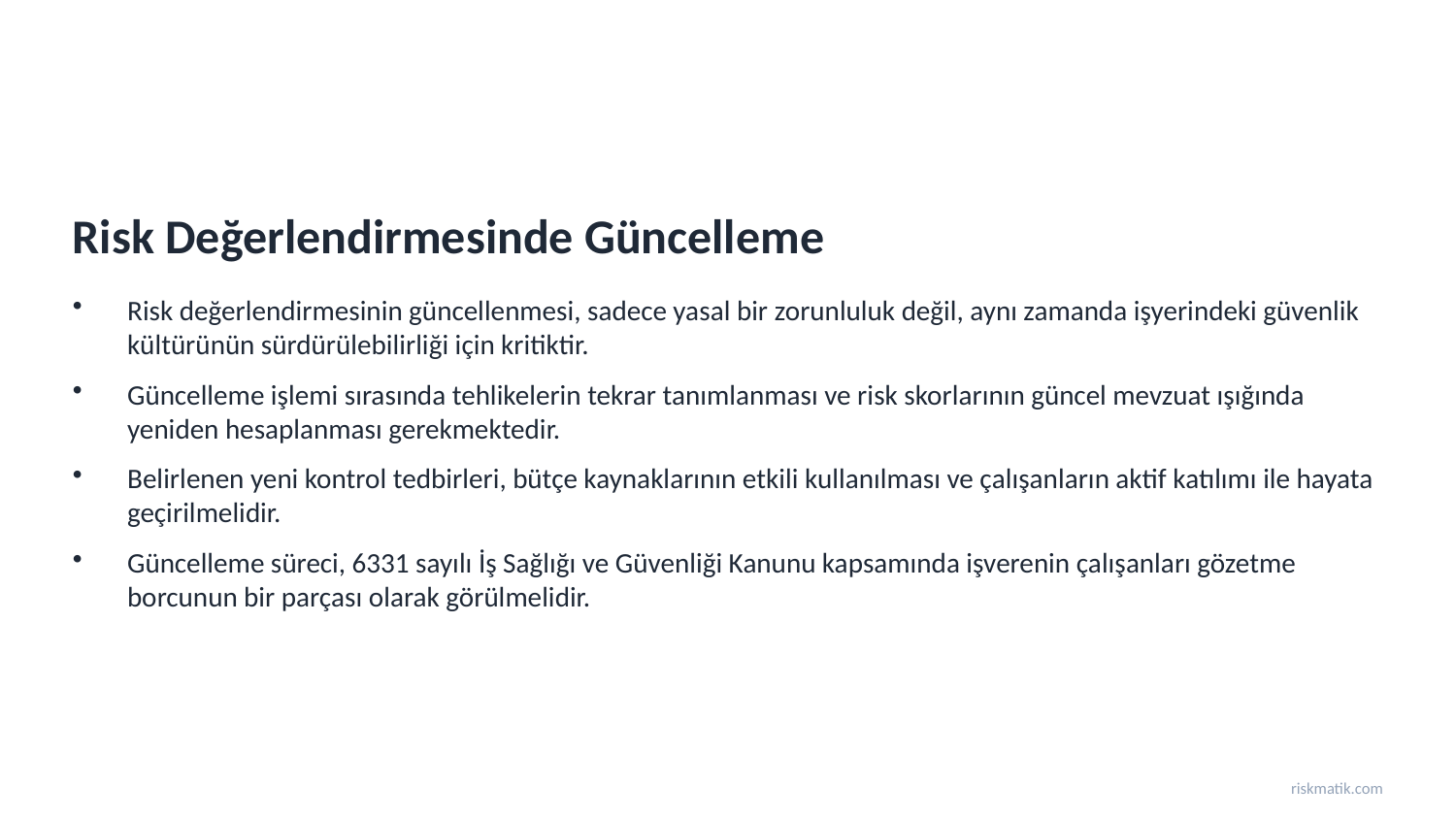

Risk Değerlendirmesinde Güncelleme
Risk değerlendirmesinin güncellenmesi, sadece yasal bir zorunluluk değil, aynı zamanda işyerindeki güvenlik kültürünün sürdürülebilirliği için kritiktir.
Güncelleme işlemi sırasında tehlikelerin tekrar tanımlanması ve risk skorlarının güncel mevzuat ışığında yeniden hesaplanması gerekmektedir.
Belirlenen yeni kontrol tedbirleri, bütçe kaynaklarının etkili kullanılması ve çalışanların aktif katılımı ile hayata geçirilmelidir.
Güncelleme süreci, 6331 sayılı İş Sağlığı ve Güvenliği Kanunu kapsamında işverenin çalışanları gözetme borcunun bir parçası olarak görülmelidir.
riskmatik.com